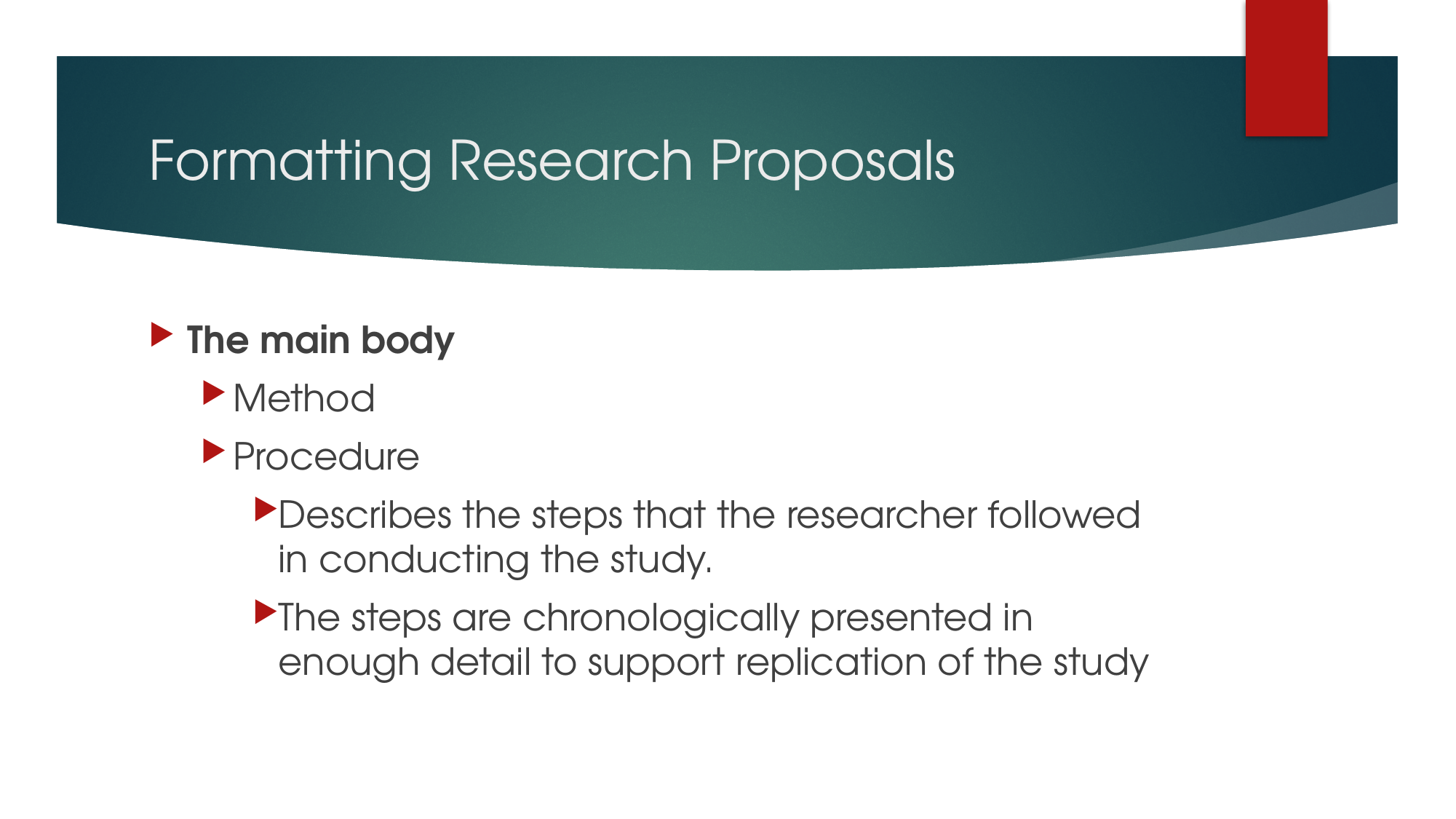

# Formatting Research Proposals
The main body
Method
Procedure
Describes the steps that the researcher followed in conducting the study.
The steps are chronologically presented in enough detail to support replication of the study